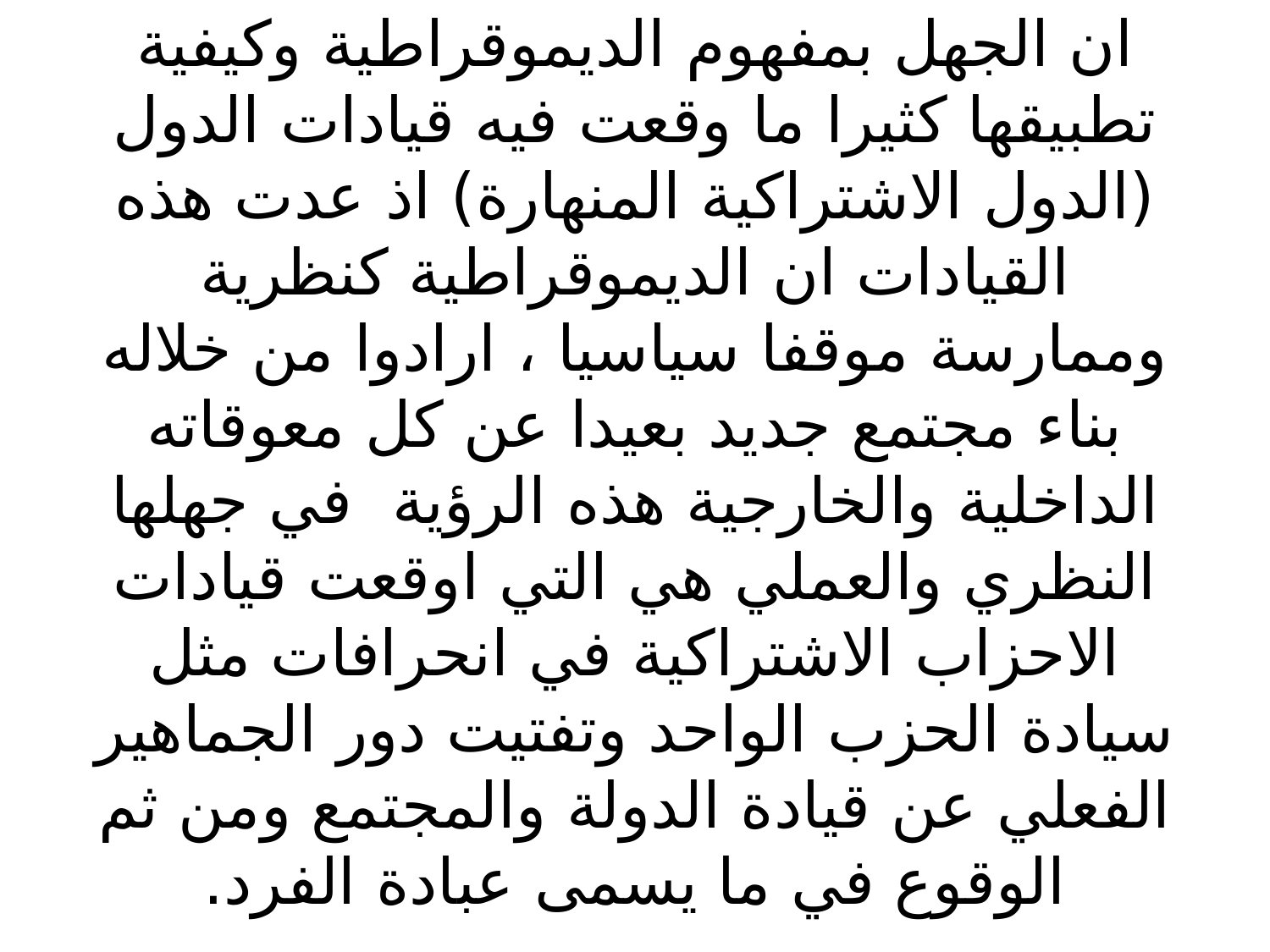

# ان الجهل بمفهوم الديموقراطية وكيفية تطبيقها كثيرا ما وقعت فيه قيادات الدول (الدول الاشتراكية المنهارة) اذ عدت هذه القيادات ان الديموقراطية كنظرية وممارسة موقفا سياسيا ، ارادوا من خلاله بناء مجتمع جديد بعيدا عن كل معوقاته الداخلية والخارجية هذه الرؤية  في جهلها النظري والعملي هي التي اوقعت قيادات الاحزاب الاشتراكية في انحرافات مثل سيادة الحزب الواحد وتفتيت دور الجماهير الفعلي عن قيادة الدولة والمجتمع ومن ثم الوقوع في ما يسمى عبادة الفرد.